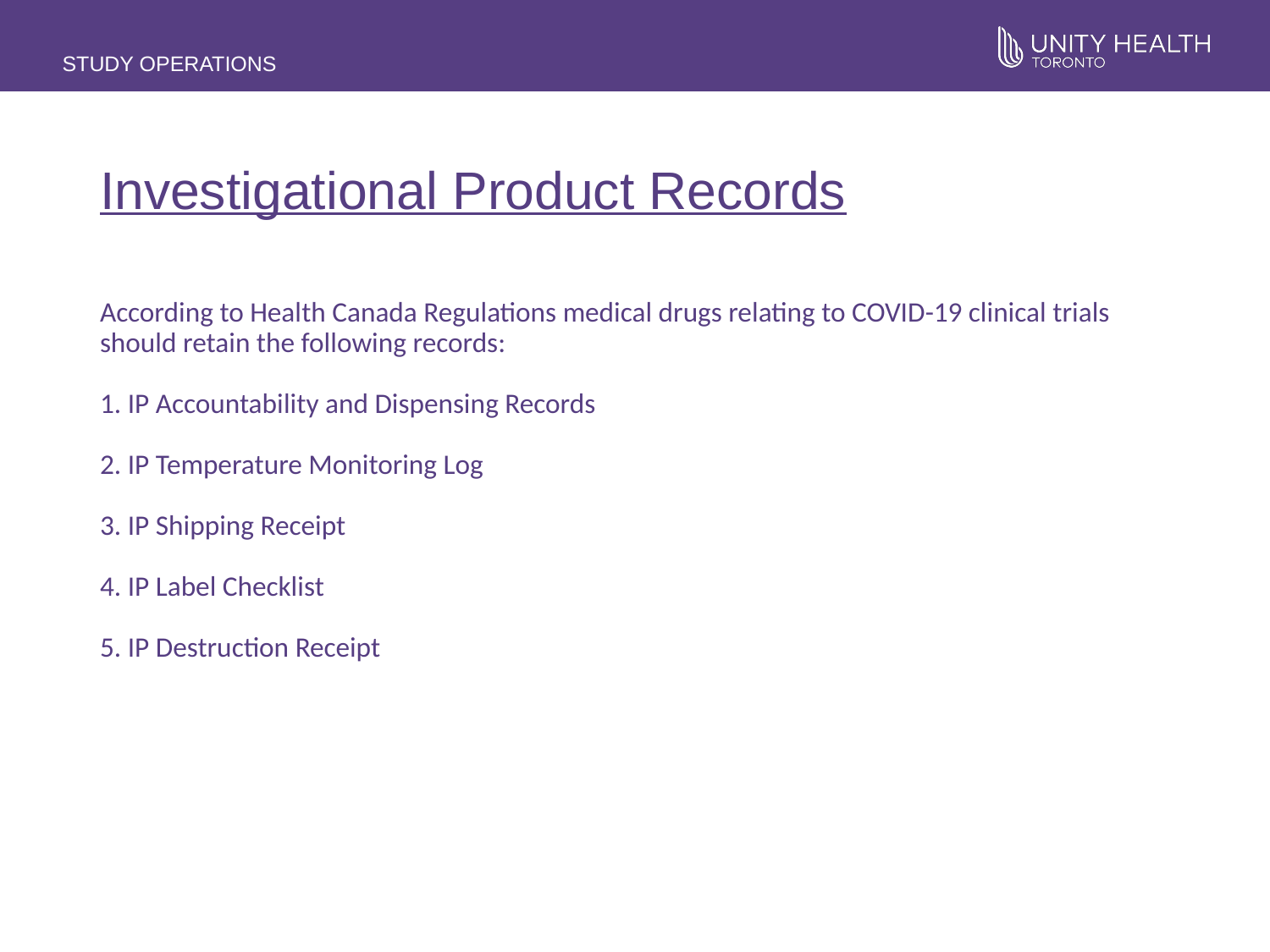

STUDY OPERATIONS

Investigational Product Records
# According to Health Canada Regulations medical drugs relating to COVID-19 clinical trials should retain the following records: 1. IP Accountability and Dispensing Records 2. IP Temperature Monitoring Log 3. IP Shipping Receipt 4. IP Label Checklist 5. IP Destruction Receipt